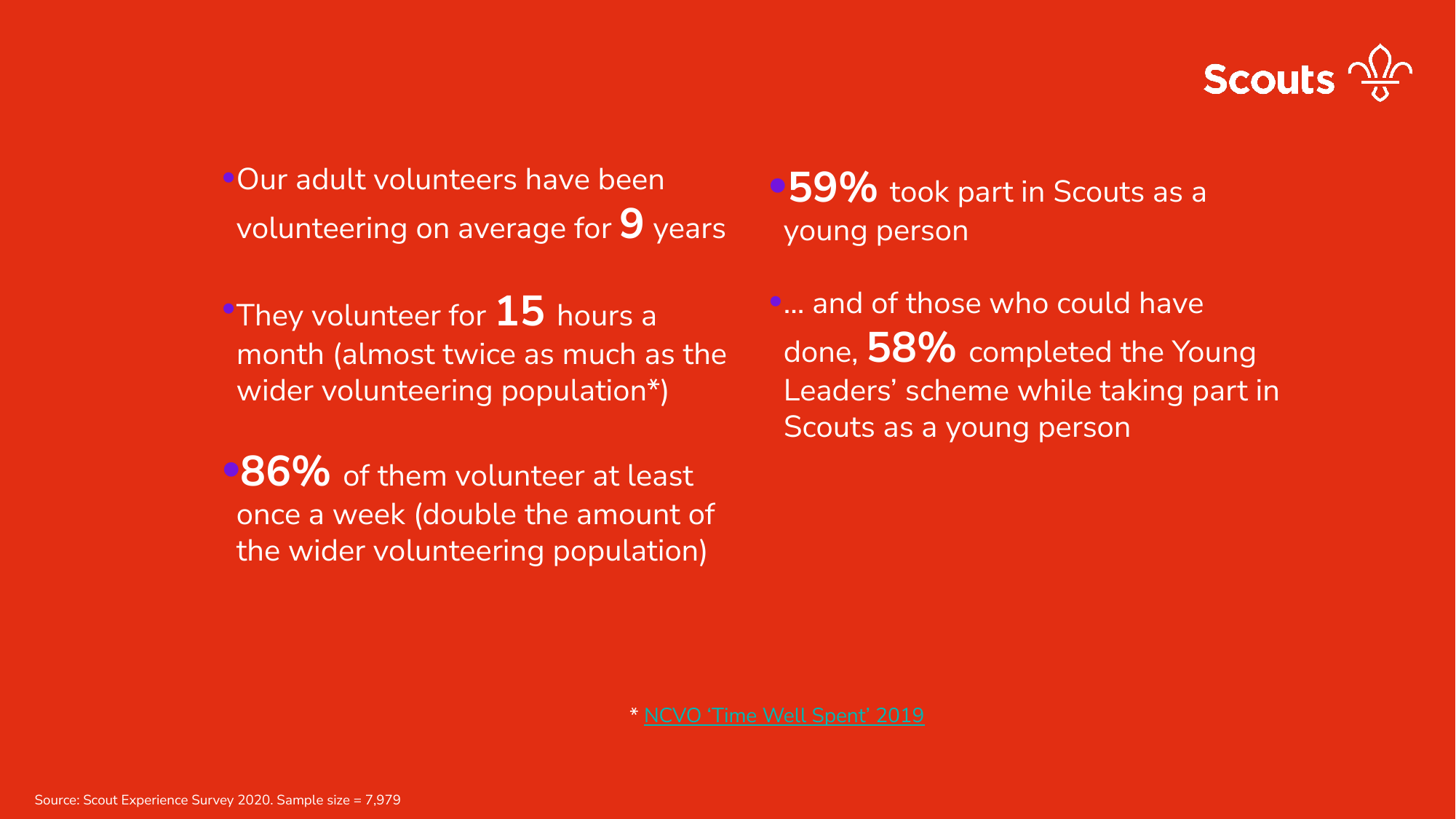

Our adult volunteers have been volunteering on average for 9 years

They volunteer for 15 hours a month (almost twice as much as the wider volunteering population*)

86% of them volunteer at least once a week (double the amount of the wider volunteering population)

59% took part in Scouts as a young person

… and of those who could have done, 58% completed the Young Leaders’ scheme while taking part in Scouts as a young person

* NCVO ‘Time Well Spent’ 2019
Source: Scout Experience Survey 2020. Sample size = 7,979